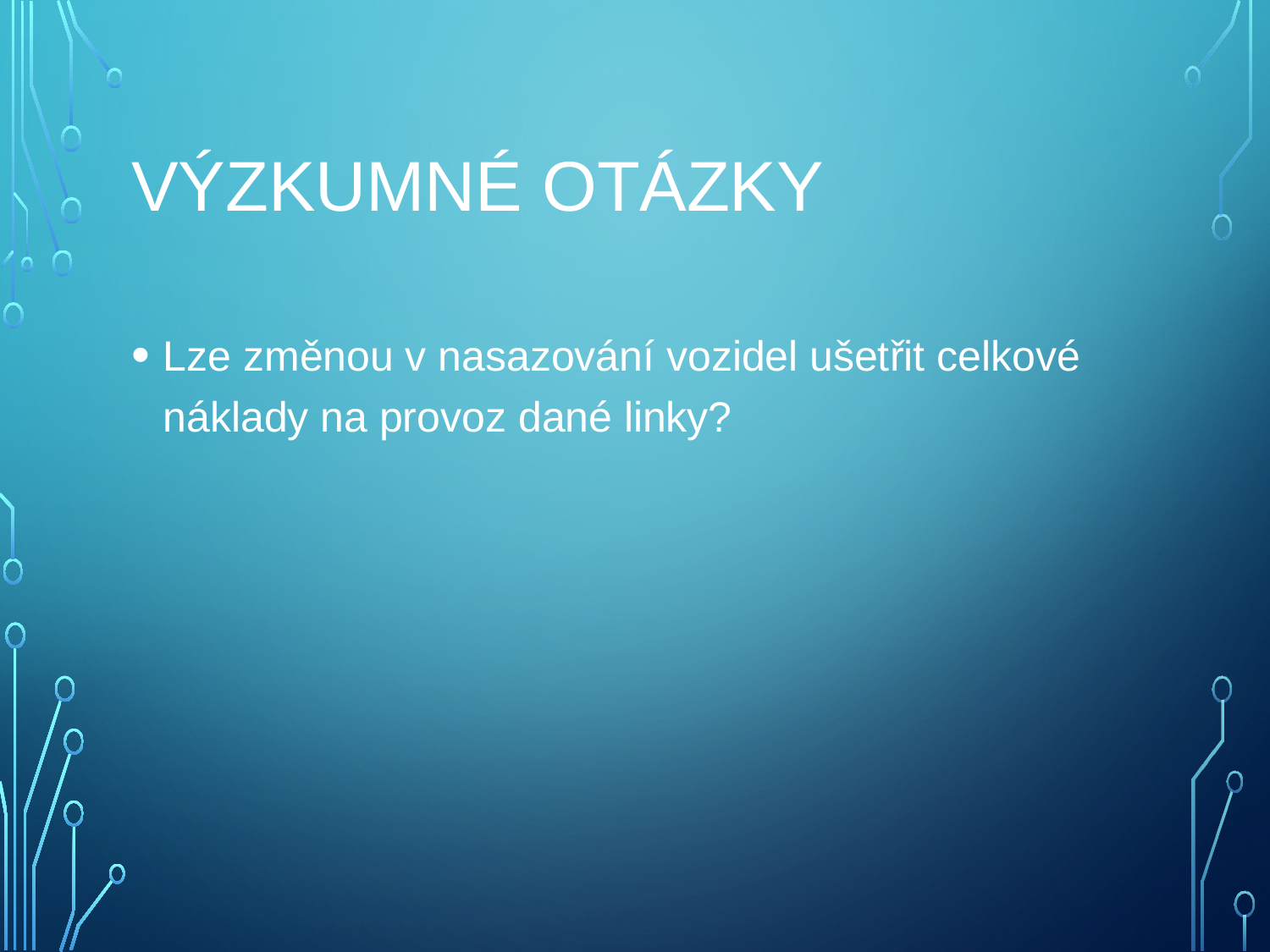

# Výzkumné otázky
Lze změnou v nasazování vozidel ušetřit celkové náklady na provoz dané linky?